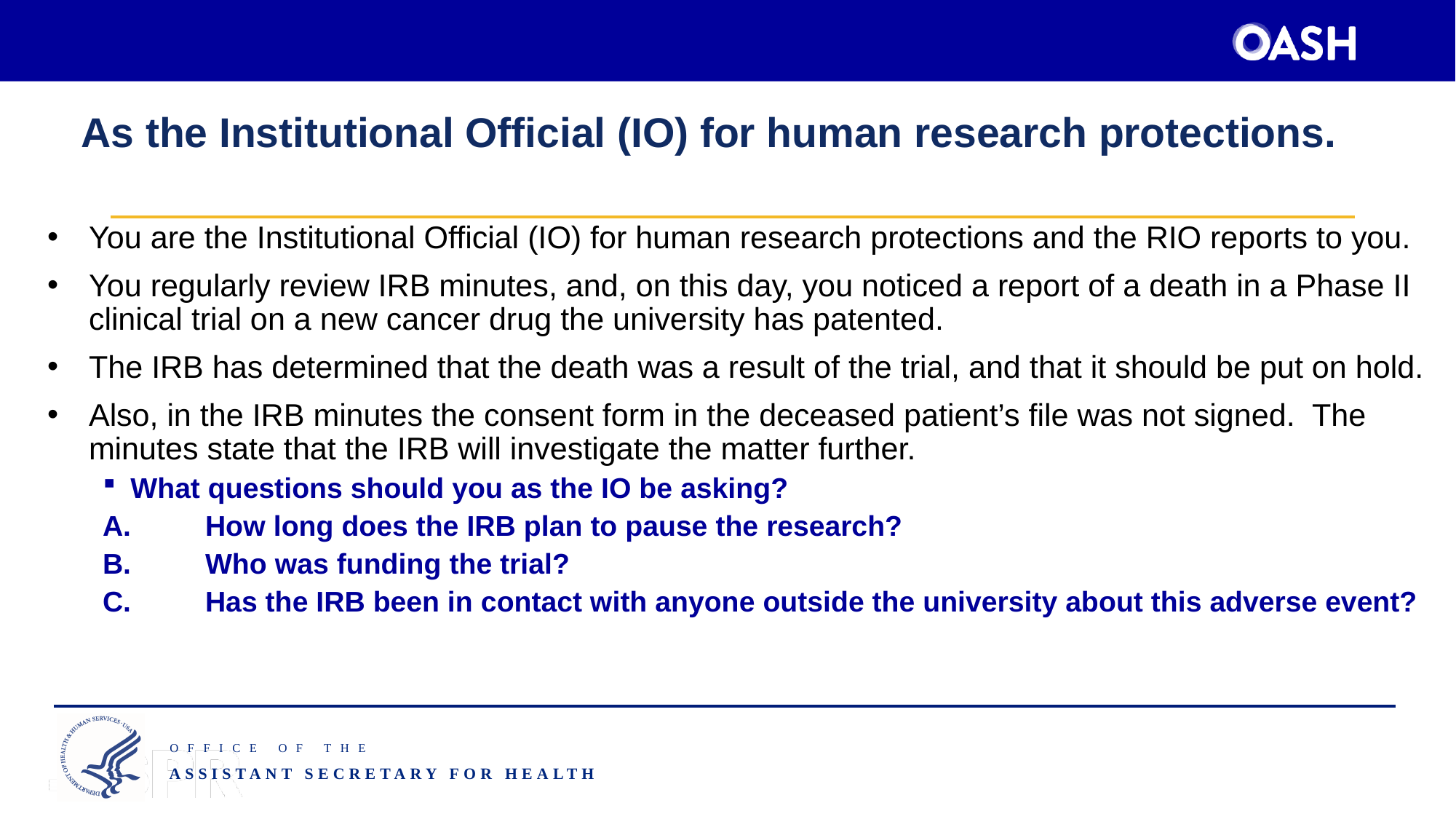

# As the Institutional Official (IO) for human research protections.
You are the Institutional Official (IO) for human research protections and the RIO reports to you.
You regularly review IRB minutes, and, on this day, you noticed a report of a death in a Phase II clinical trial on a new cancer drug the university has patented.
The IRB has determined that the death was a result of the trial, and that it should be put on hold.
Also, in the IRB minutes the consent form in the deceased patient’s file was not signed.  The minutes state that the IRB will investigate the matter further.
What questions should you as the IO be asking?
A.	How long does the IRB plan to pause the research?
B.	Who was funding the trial?
C.	Has the IRB been in contact with anyone outside the university about this adverse event?